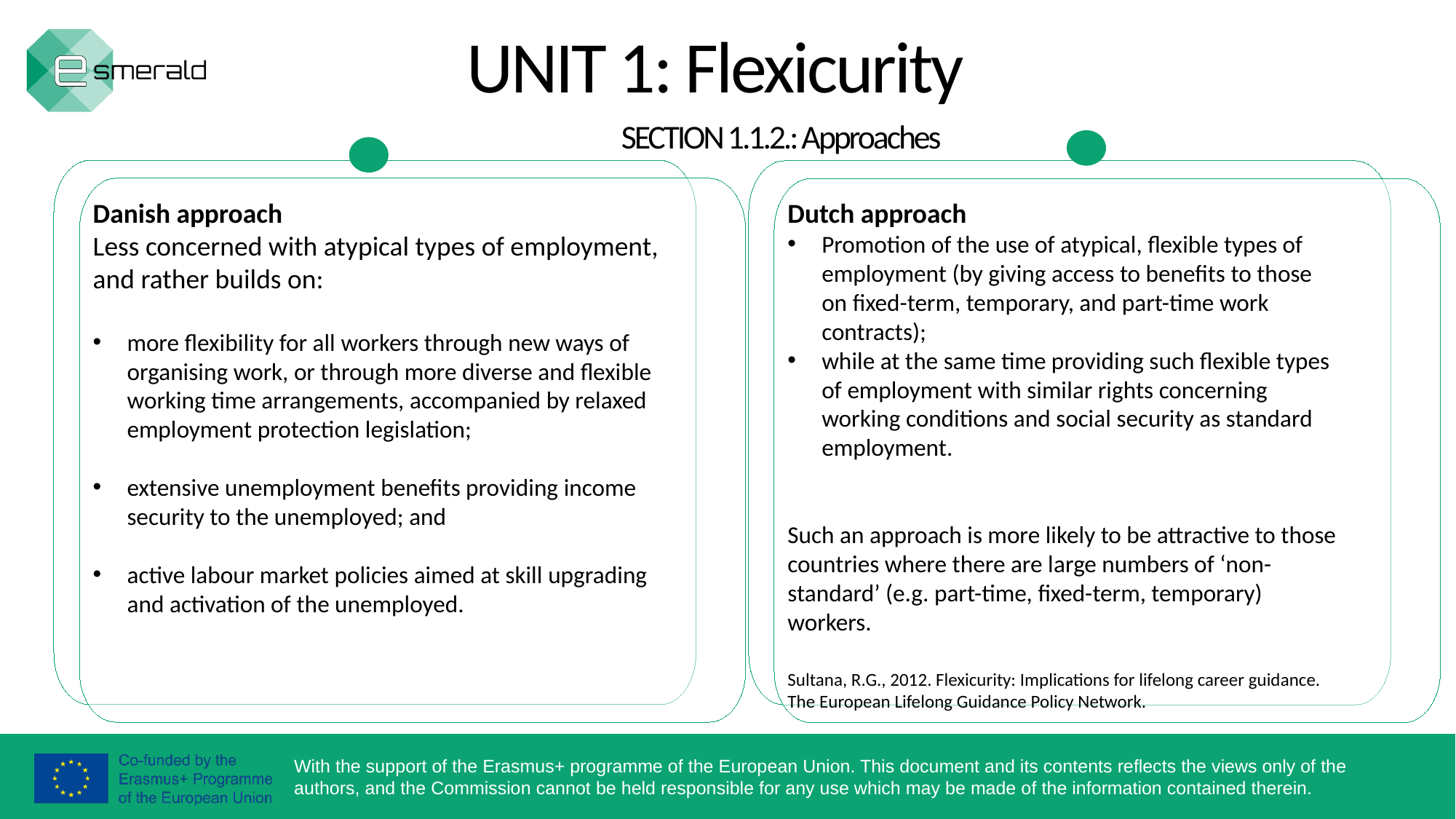

UNIT 1: Flexicurity
SECTION 1.1.2.: Approaches

Danish approach
Less concerned with atypical types of employment, and rather builds on:

more flexibility for all workers through new ways of organising work, or through more diverse and flexible working time arrangements, accompanied by relaxed employment protection legislation;

extensive unemployment benefits providing income security to the unemployed; and

active labour market policies aimed at skill upgrading and activation of the unemployed.
Dutch approach
Promotion of the use of atypical, flexible types of employment (by giving access to benefits to those on fixed-term, temporary, and part-time work contracts);
while at the same time providing such flexible types of employment with similar rights concerning working conditions and social security as standard employment.

Such an approach is more likely to be attractive to those countries where there are large numbers of ‘non-standard’ (e.g. part-time, fixed-term, temporary) workers.

Sultana, R.G., 2012. Flexicurity: Implications for lifelong career guidance. The European Lifelong Guidance Policy Network.